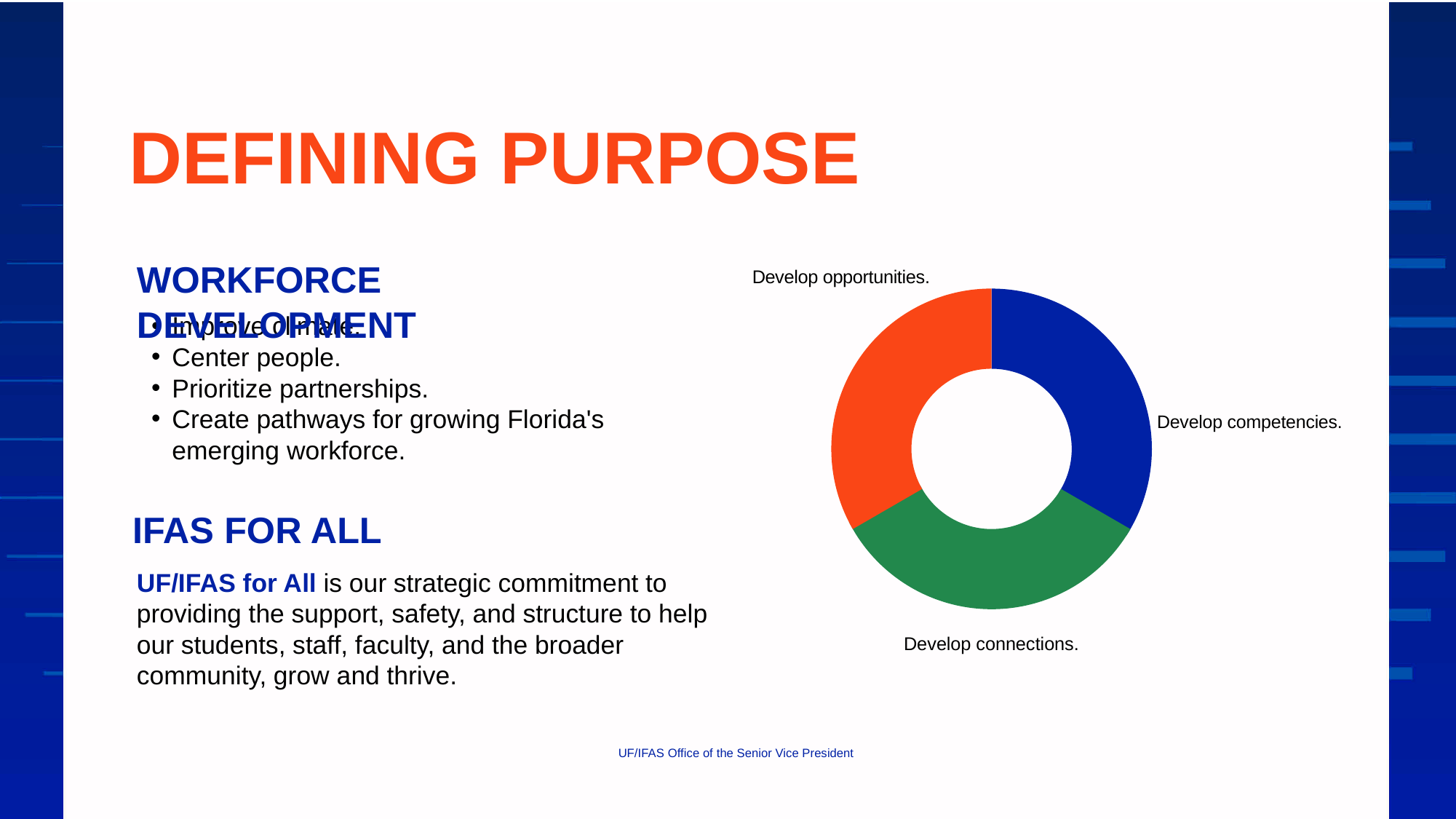

DEFINING PURPOSE
WORKFORCE DEVELOPMENT
Develop opportunities.

Improve climate.
Center people.
Prioritize partnerships.
Create pathways for growing Florida's emerging workforce.

Develop competencies.
IFAS FOR ALL
UF/IFAS for All is our strategic commitment to providing the support, safety, and structure to help our students, staff, faculty, and the broader community, grow and thrive.
Develop connections.
UF/IFAS Office of the Senior Vice President